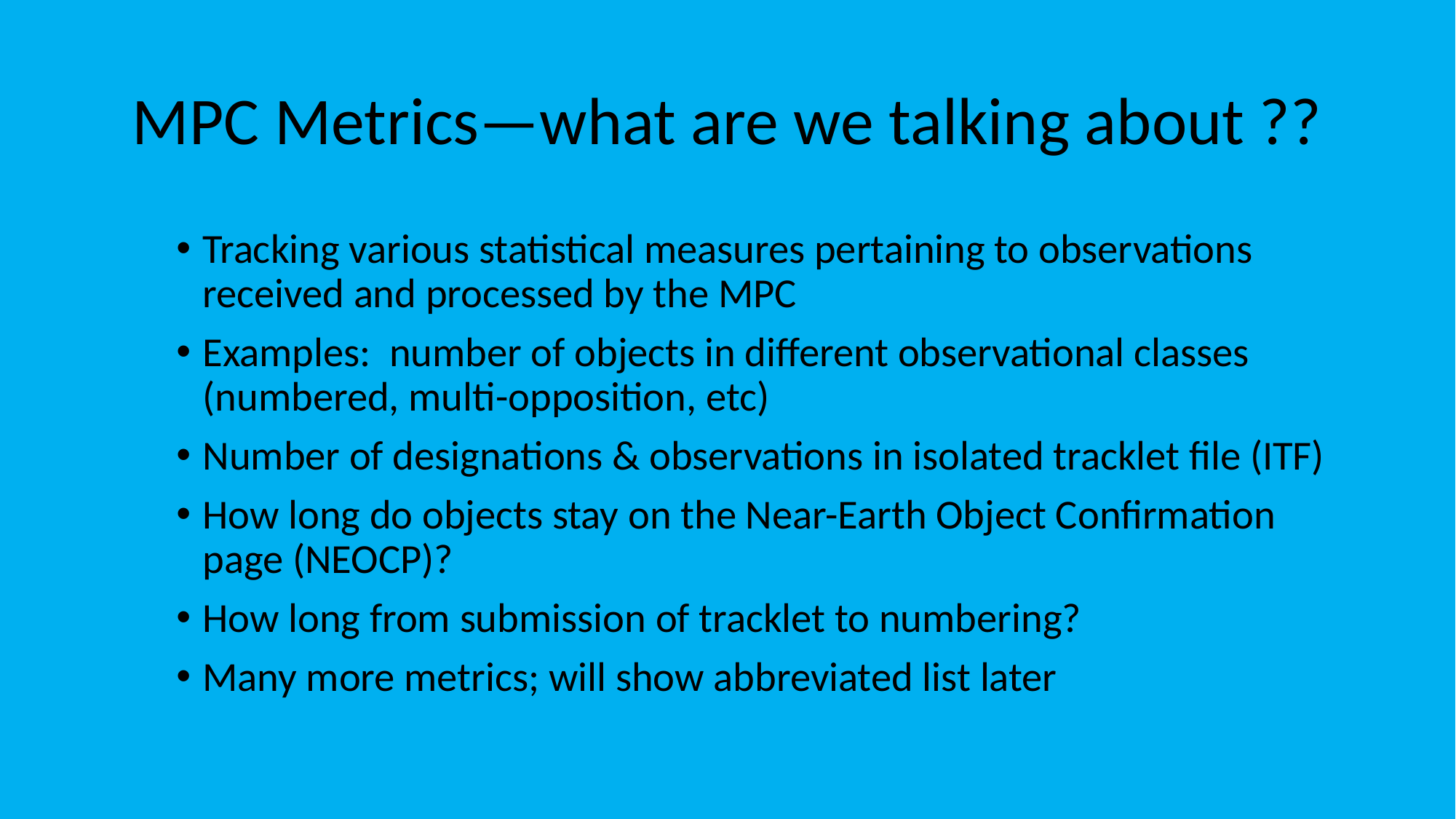

# MPC Metrics—what are we talking about ??
Tracking various statistical measures pertaining to observations received and processed by the MPC
Examples:  number of objects in different observational classes (numbered, multi-opposition, etc)
Number of designations & observations in isolated tracklet file (ITF)
How long do objects stay on the Near-Earth Object Confirmation page (NEOCP)?
How long from submission of tracklet to numbering?
Many more metrics; will show abbreviated list later